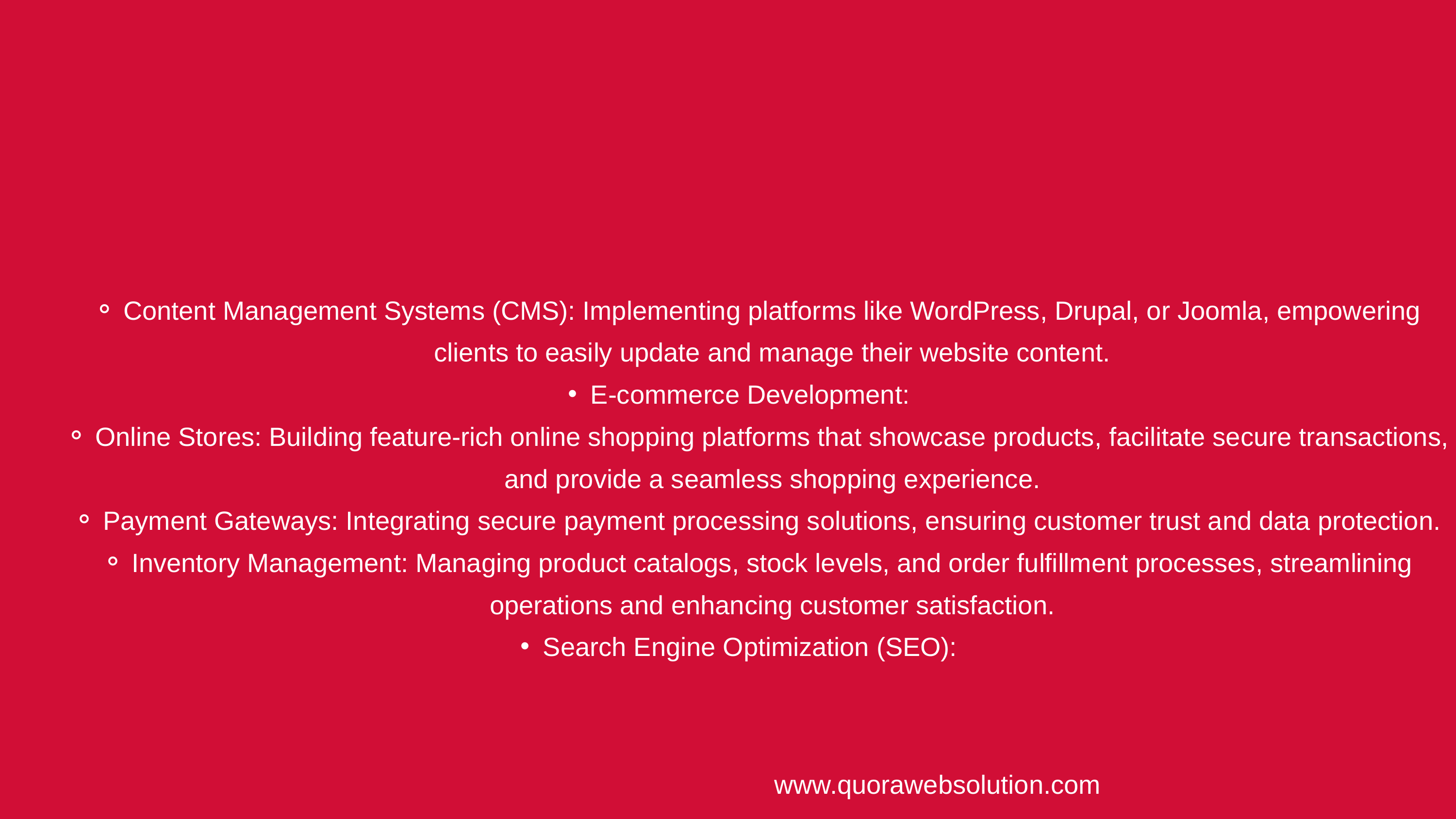

Content Management Systems (CMS): Implementing platforms like WordPress, Drupal, or Joomla, empowering clients to easily update and manage their website content.
E-commerce Development:
Online Stores: Building feature-rich online shopping platforms that showcase products, facilitate secure transactions, and provide a seamless shopping experience.
Payment Gateways: Integrating secure payment processing solutions, ensuring customer trust and data protection.
Inventory Management: Managing product catalogs, stock levels, and order fulfillment processes, streamlining operations and enhancing customer satisfaction.
Search Engine Optimization (SEO):
www.quorawebsolution.com